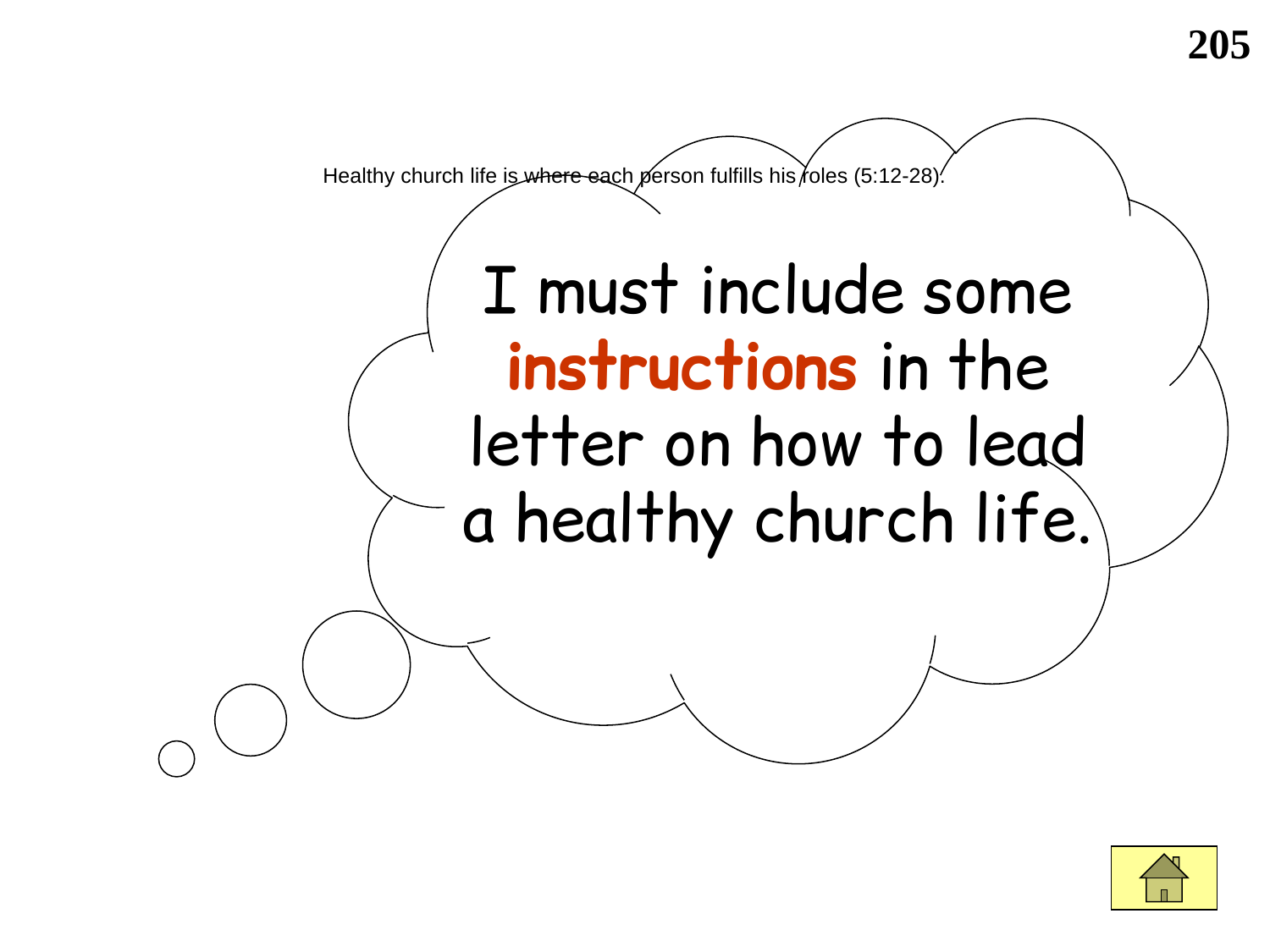

Healthy church life is where each person fulfills his roles (5:12-28).
205

I must include some instructions in the letter on how to lead a healthy church life.